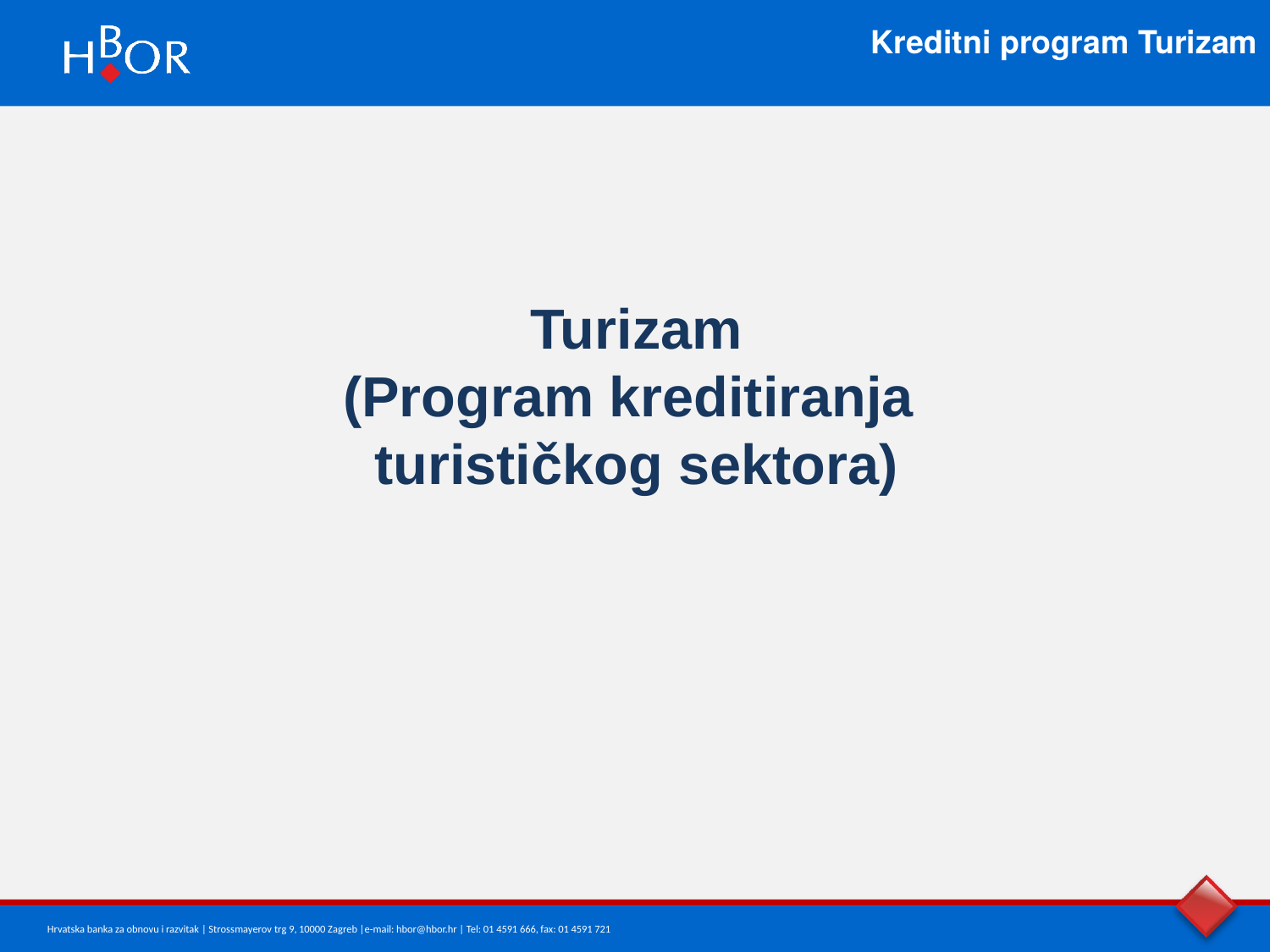

Kreditni program Turizam
Turizam
(Program kreditiranja
turističkog sektora)